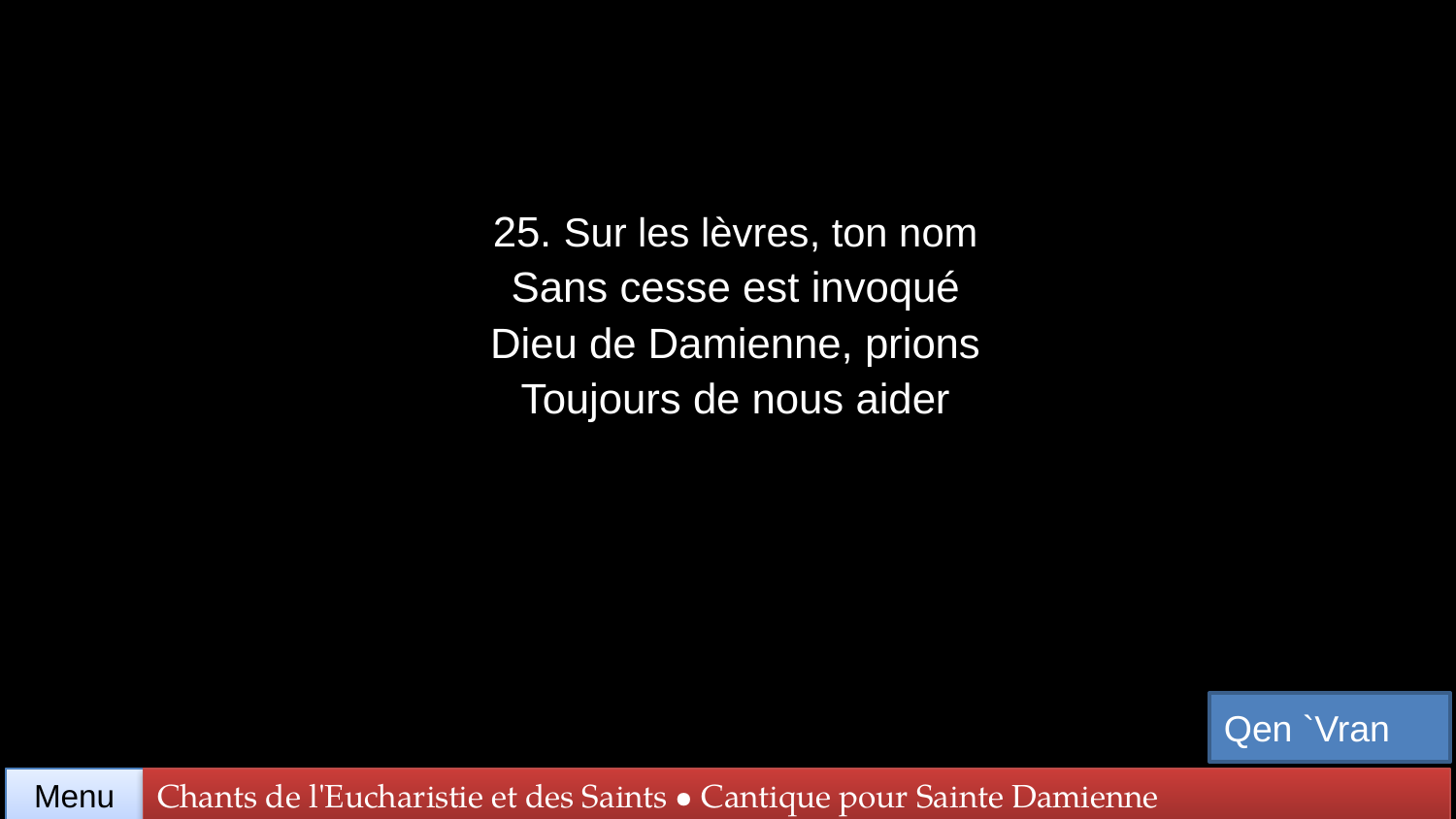

| 25. Sur les lèvres, ton nom Sans cesse est invoqué Dieu de Damienne, prions Toujours de nous aider |
| --- |
Qen `Vran
Chants de l'Eucharistie et des Saints • Cantique pour Sainte Damienne
Menu